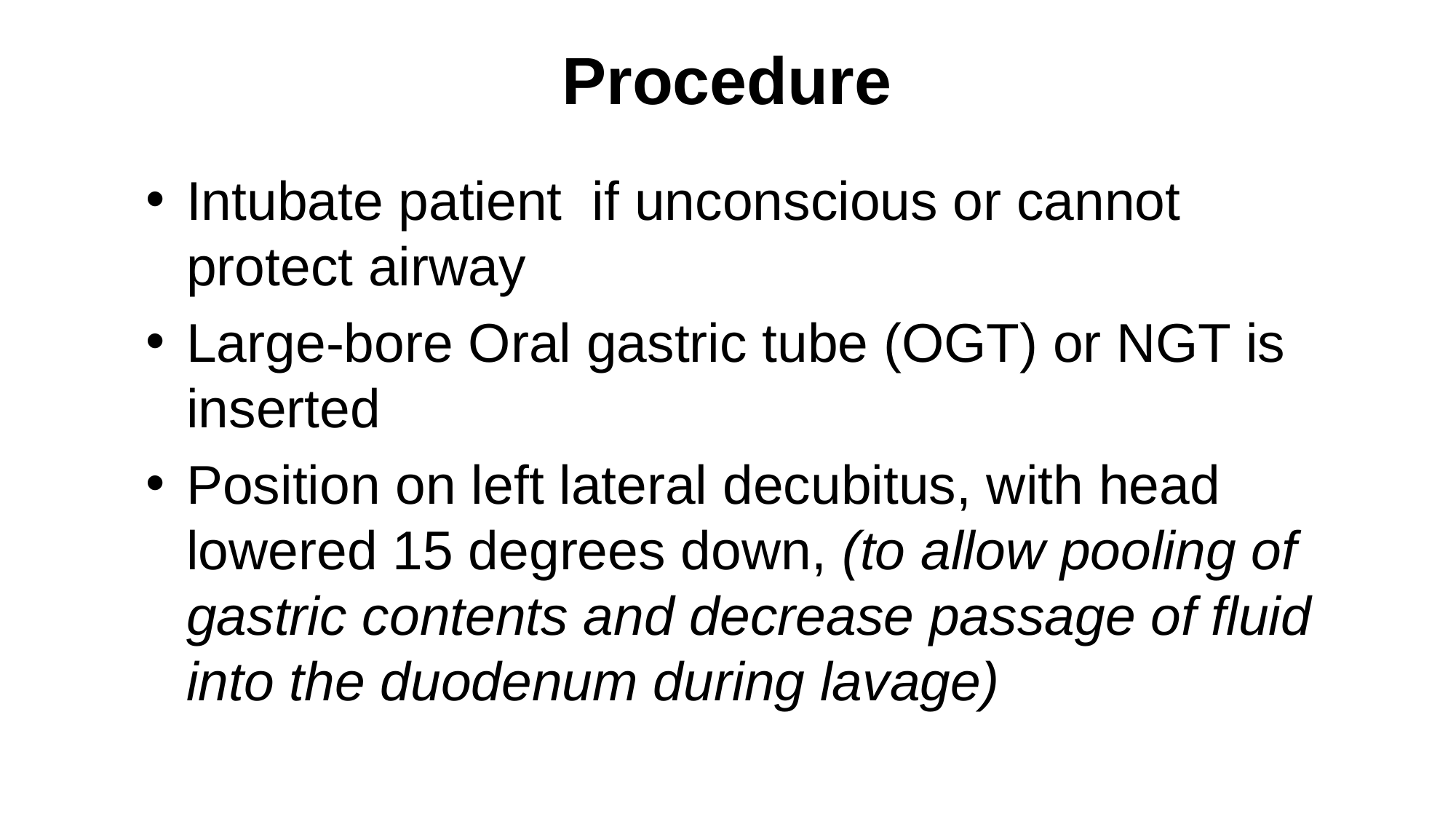

# Procedure
Intubate patient  if unconscious or cannot protect airway
Large-bore Oral gastric tube (OGT) or NGT is inserted
Position on left lateral decubitus, with head lowered 15 degrees down, (to allow pooling of gastric contents and decrease passage of fluid into the duodenum during lavage)